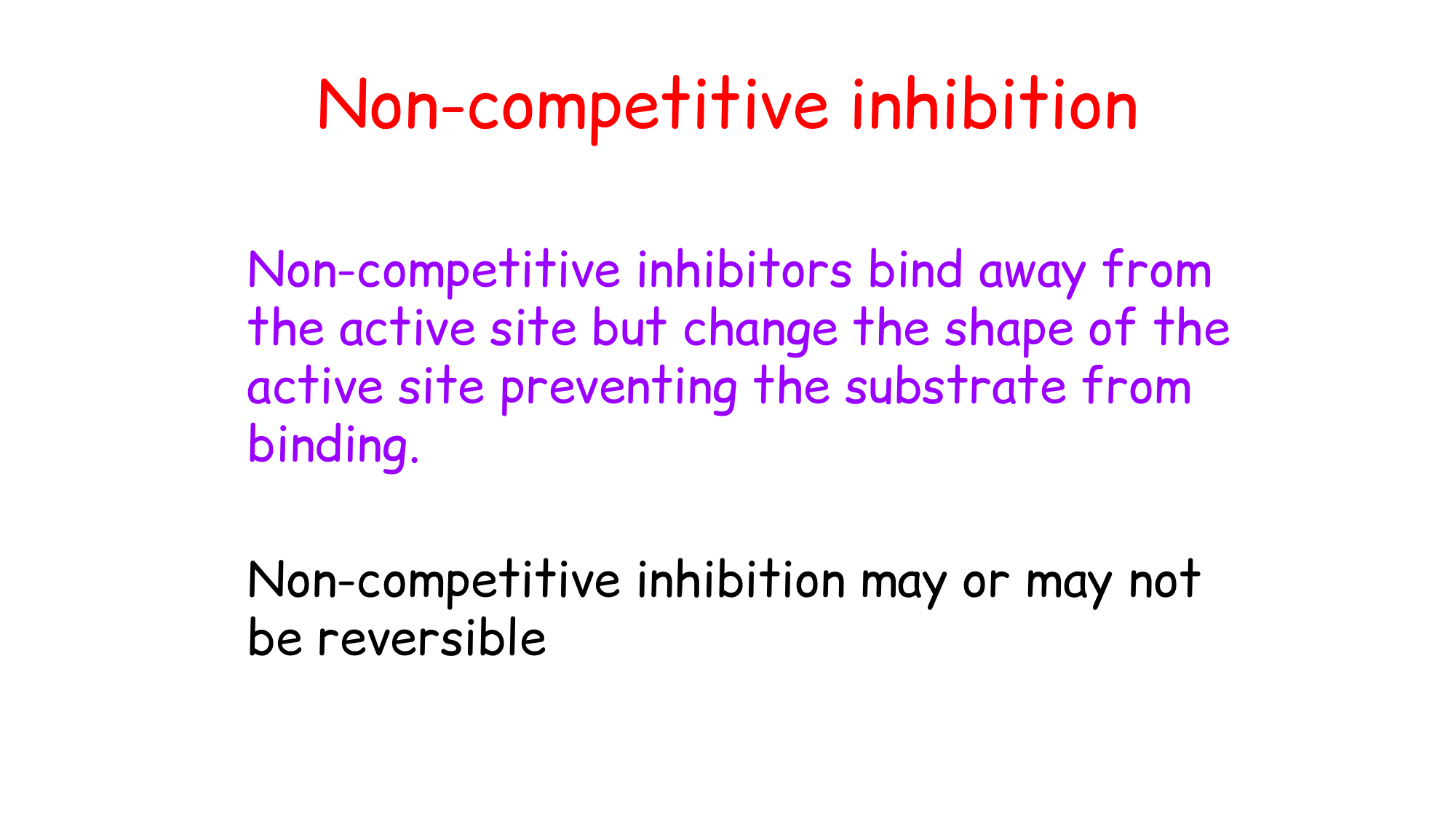

# Non-competitive inhibition
Non-competitive inhibitors bind away from the active site but change the shape of the active site preventing the substrate from binding.

Non-competitive inhibition may or may not be reversible